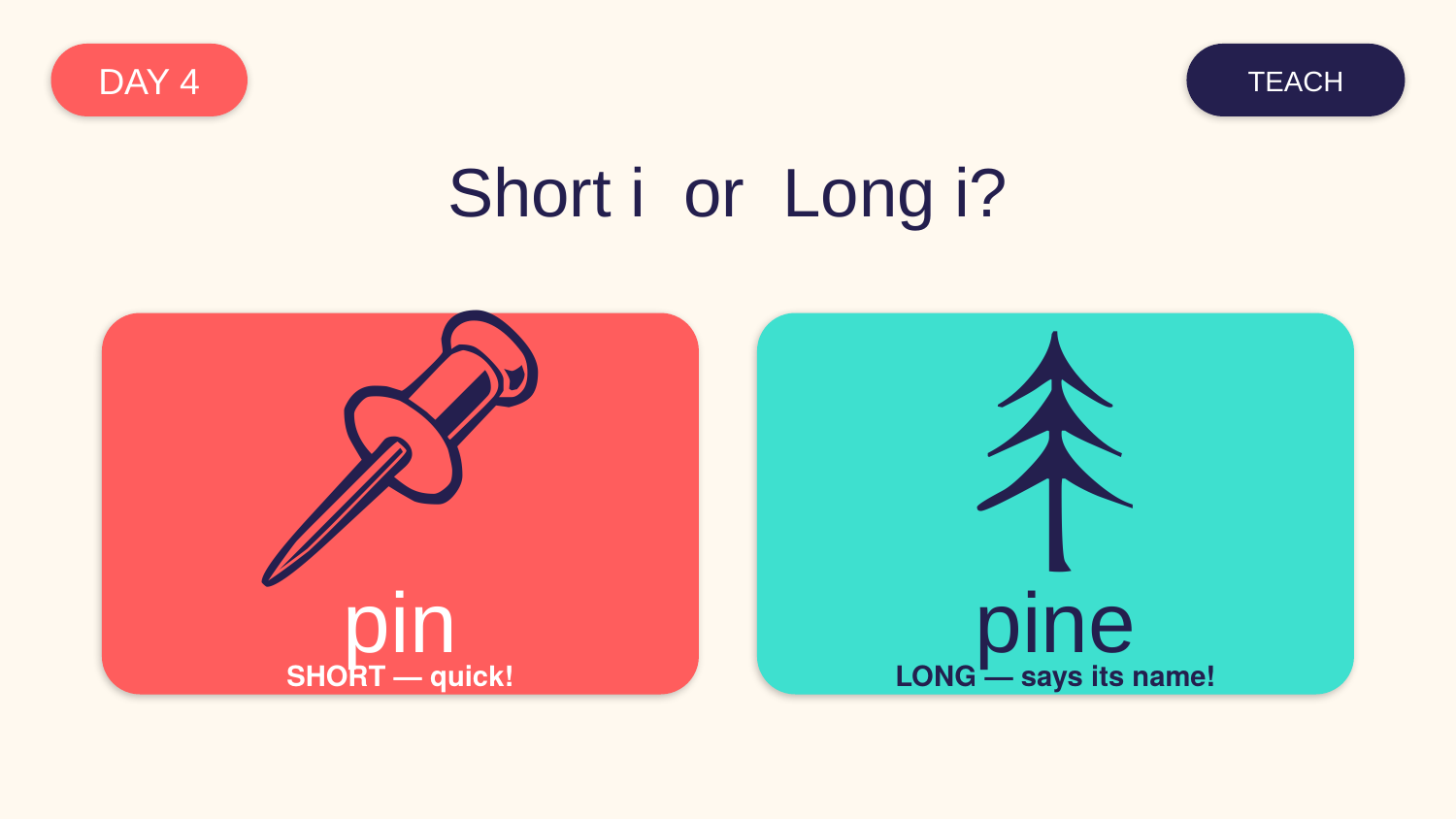

DAY 4
TEACH
Short i  or  Long i?
📌
🌲

pin
pine
SHORT — quick!
LONG — says its name!